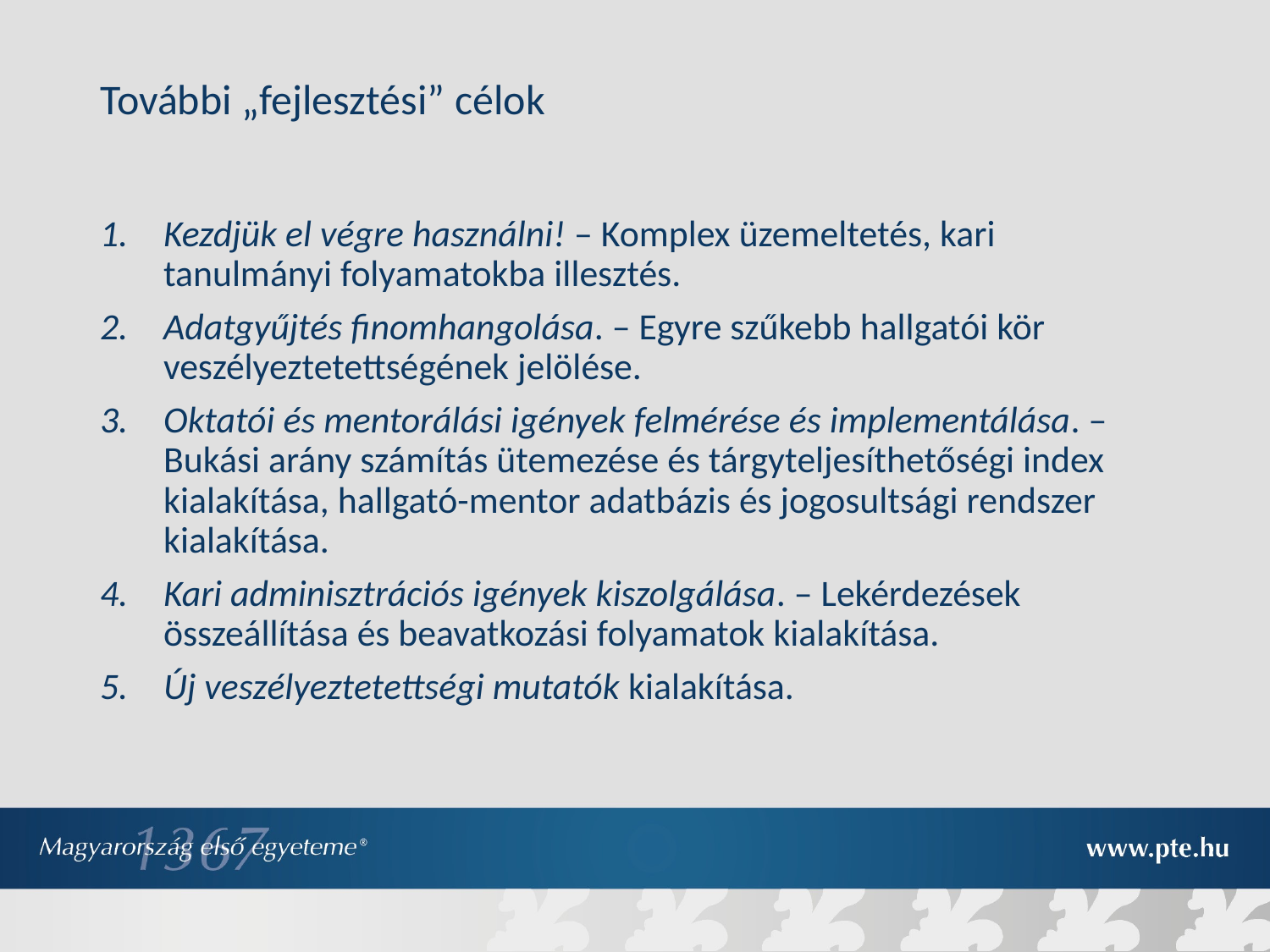

# További „fejlesztési” célok

Kezdjük el végre használni! – Komplex üzemeltetés, kari tanulmányi folyamatokba illesztés.
Adatgyűjtés finomhangolása. – Egyre szűkebb hallgatói kör veszélyeztetettségének jelölése.
Oktatói és mentorálási igények felmérése és implementálása. – Bukási arány számítás ütemezése és tárgyteljesíthetőségi index kialakítása, hallgató-mentor adatbázis és jogosultsági rendszer kialakítása.
Kari adminisztrációs igények kiszolgálása. – Lekérdezések összeállítása és beavatkozási folyamatok kialakítása.
Új veszélyeztetettségi mutatók kialakítása.